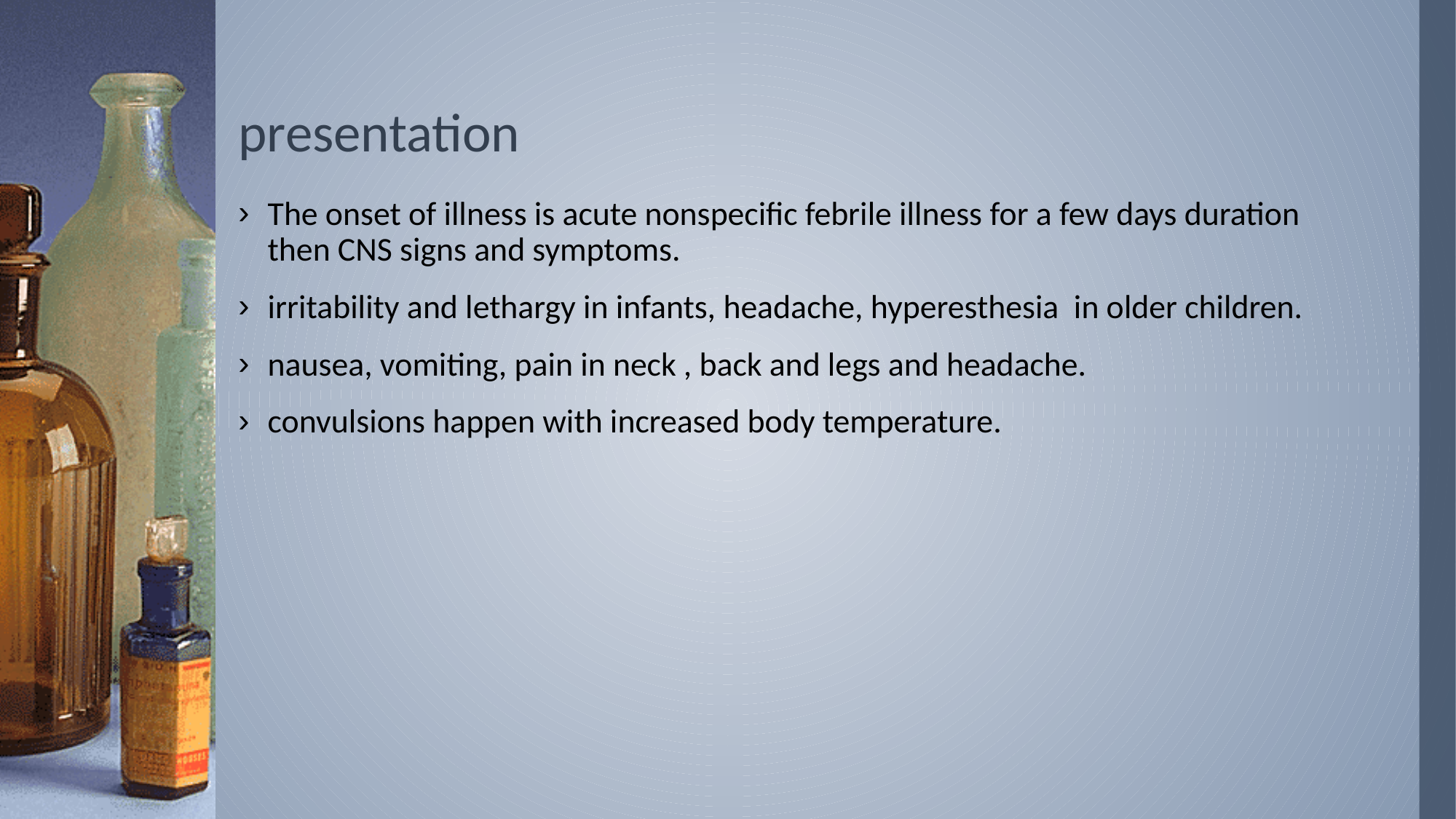

# presentation
The onset of illness is acute nonspecific febrile illness for a few days duration then CNS signs and symptoms.
irritability and lethargy in infants, headache, hyperesthesia  in older children.
nausea, vomiting, pain in neck , back and legs and headache.
convulsions happen with increased body temperature.